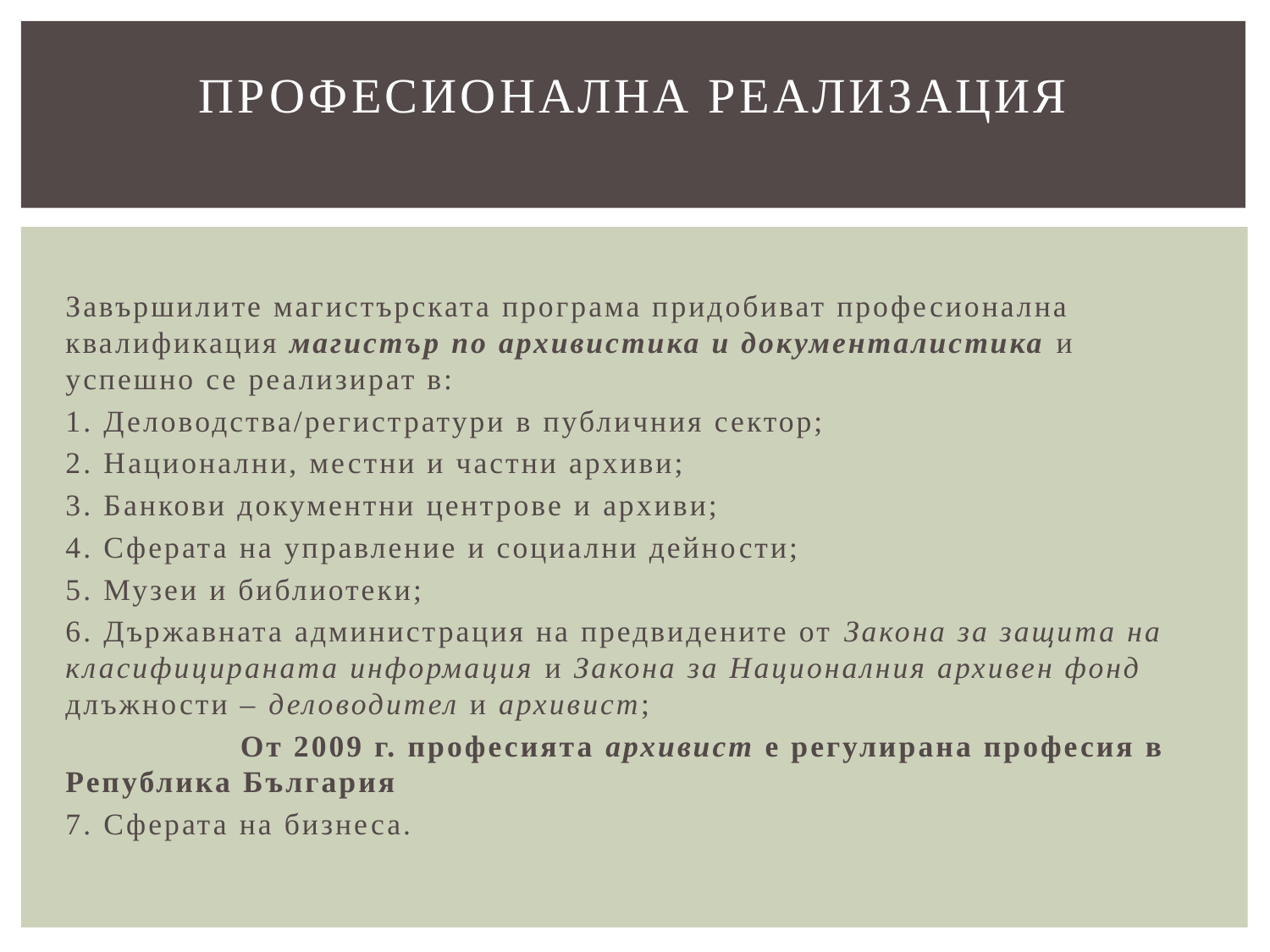

# Професионална реализация

Завършилите магистърската програма придобиват професионална квалификация магистър по архивистика и документалистика и успешно се реализират в:
1. Деловодства/регистратури в публичния сектор;
2. Национални, местни и частни архиви;
3. Банкови документни центрове и архиви;
4. Сферата на управление и социални дейности;
5. Музеи и библиотеки;
6. Държавната администрация на предвидените от Закона за защита на класифицираната информация и Закона за Националния архивен фонд длъжности – деловодител и архивист;
                 От 2009 г. професията архивист е регулирана професия в Република България
7. Сферата на бизнеса.